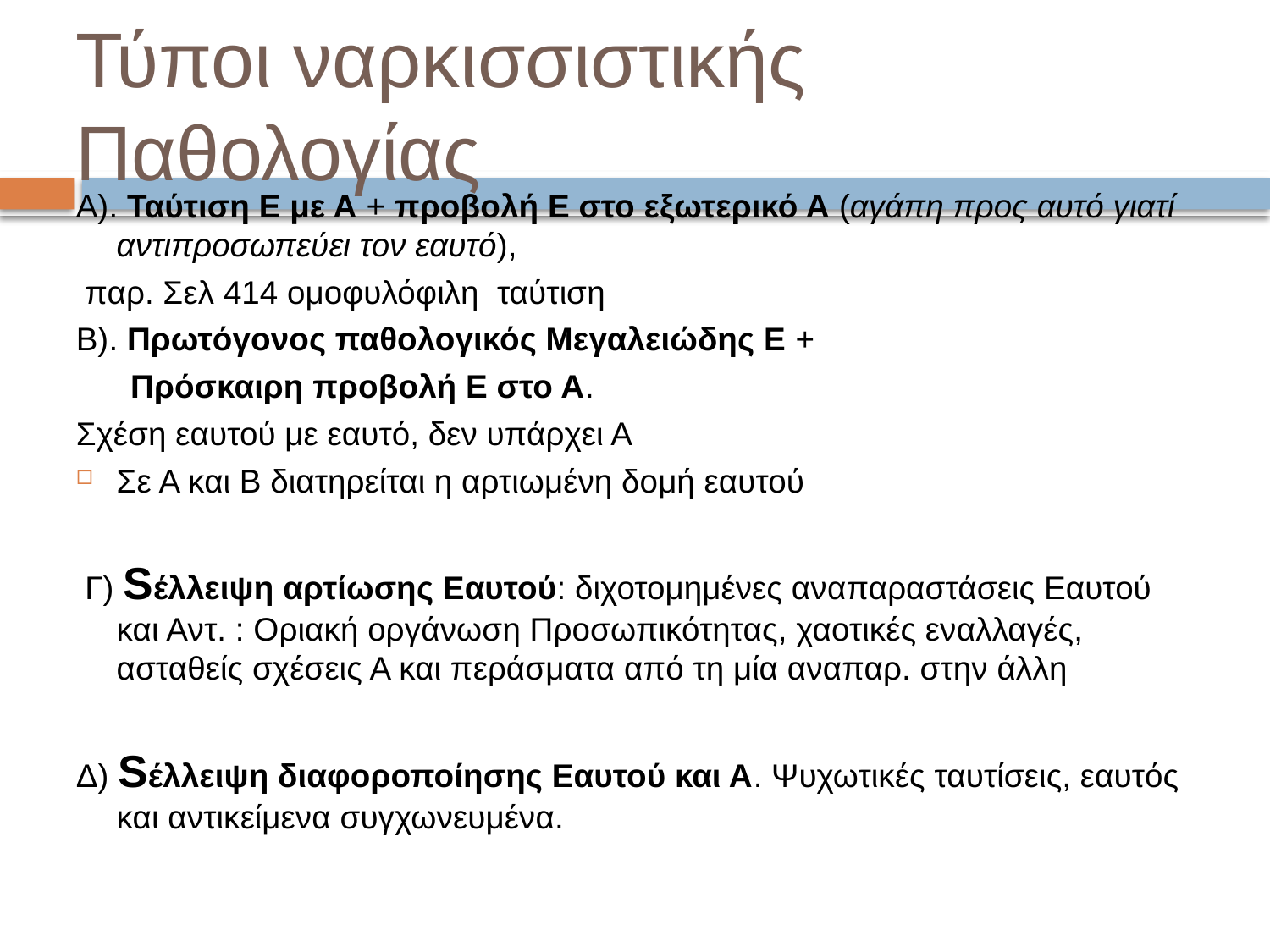

# Τύποι ναρκισσιστικής Παθολογίας
Α). Ταύτιση Ε με Α + προβολή Ε στο εξωτερικό Α (αγάπη προς αυτό γιατί αντιπροσωπεύει τον εαυτό),
 παρ. Σελ 414 ομοφυλόφιλη  ταύτιση
Β). Πρωτόγονος παθολογικός Μεγαλειώδης Ε +
      Πρόσκαιρη προβολή Ε στο Α.
Σχέση εαυτού με εαυτό, δεν υπάρχει Α
Σε Α και Β διατηρείται η αρτιωμένη δομή εαυτού

 Γ) Sέλλειψη αρτίωσης Εαυτού: διχοτομημένες αναπαραστάσεις Εαυτού και Αντ. : Οριακή οργάνωση Προσωπικότητας, χαοτικές εναλλαγές, ασταθείς σχέσεις Α και περάσματα από τη μία αναπαρ. στην άλλη

Δ) Sέλλειψη διαφοροποίησης Εαυτού και Α. Ψυχωτικές ταυτίσεις, εαυτός και αντικείμενα συγχωνευμένα.